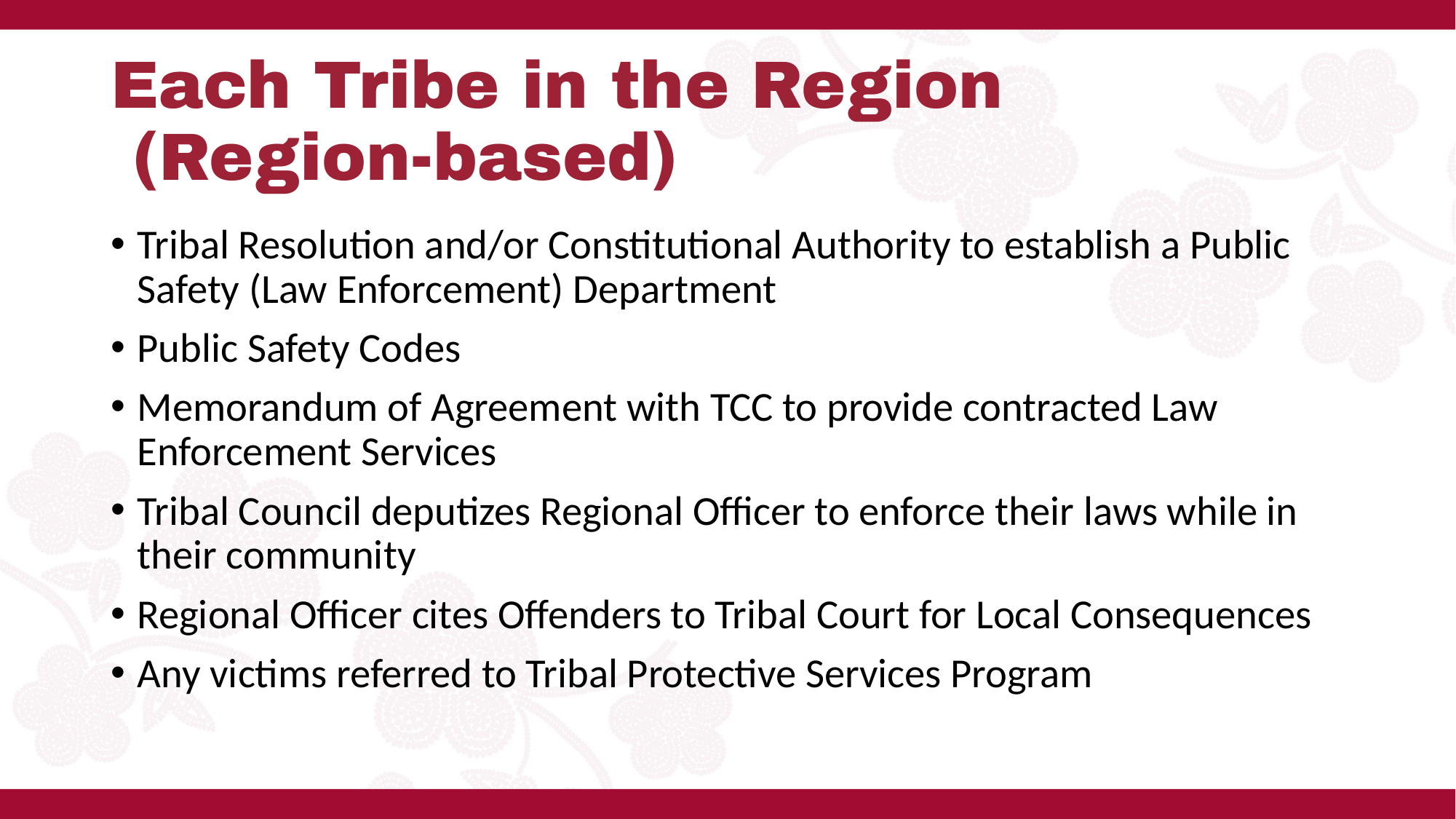

# Each Tribe in the Region (Region-based)
Tribal Resolution and/or Constitutional Authority to establish a Public Safety (Law Enforcement) Department
Public Safety Codes
Memorandum of Agreement with TCC to provide contracted Law Enforcement Services
Tribal Council deputizes Regional Officer to enforce their laws while in their community
Regional Officer cites Offenders to Tribal Court for Local Consequences
Any victims referred to Tribal Protective Services Program